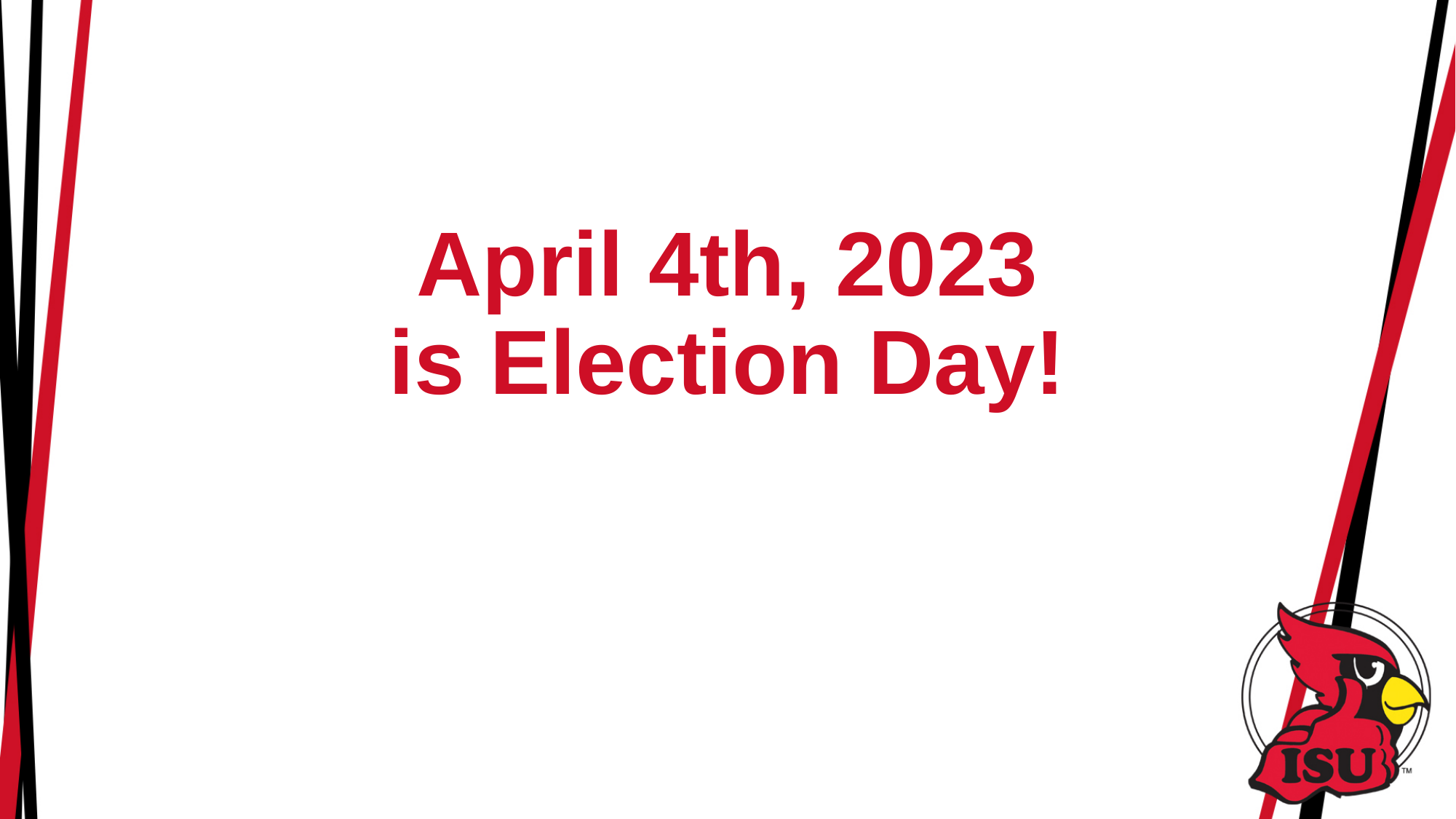

# April 4th, 2023 is Election Day!